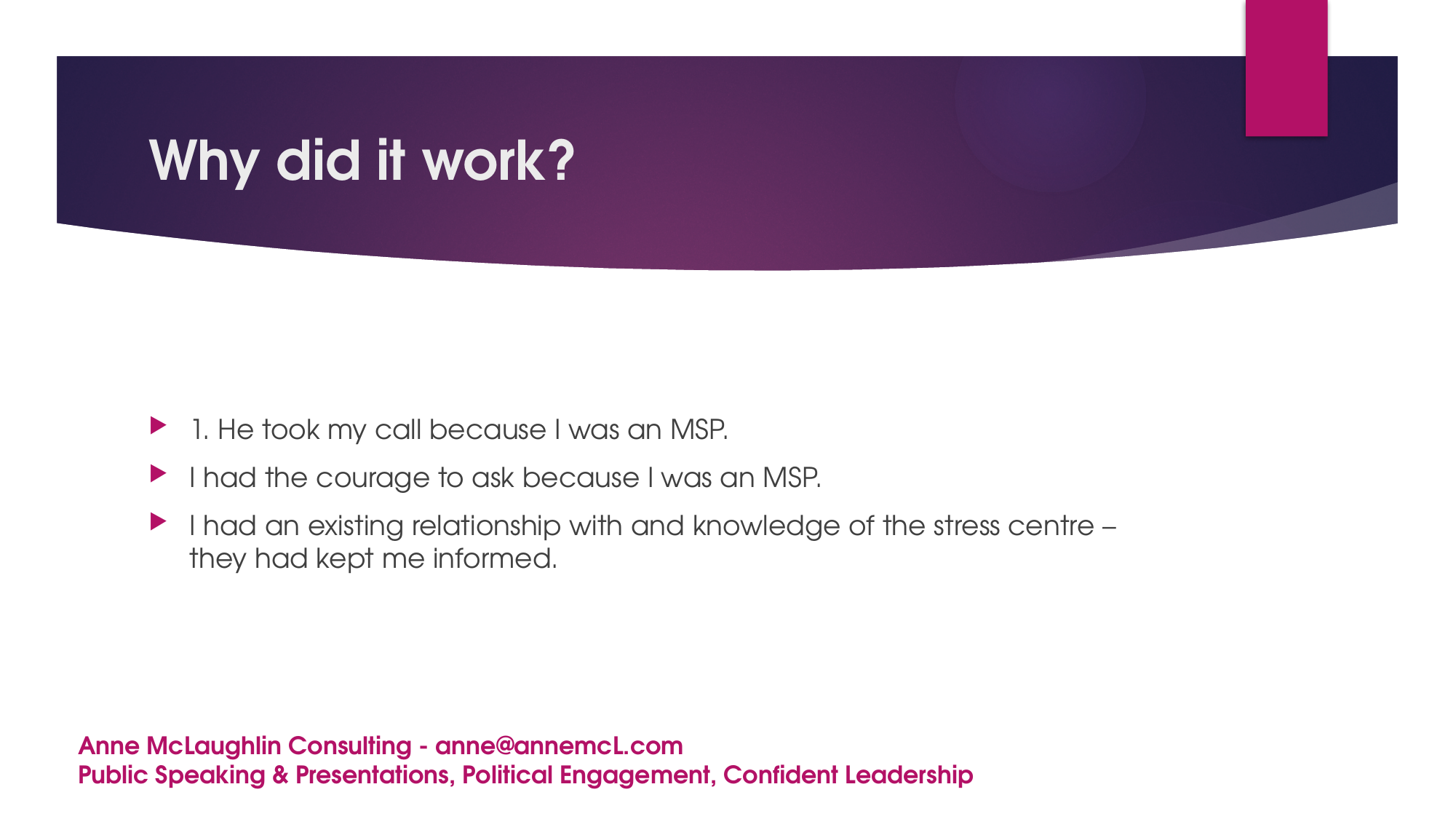

# Why did it work?

1. He took my call because I was an MSP.
I had the courage to ask because I was an MSP.
I had an existing relationship with and knowledge of the stress centre – they had kept me informed.

Anne McLaughlin Consulting - anne@annemcL.com
Public Speaking & Presentations, Political Engagement, Confident Leadership